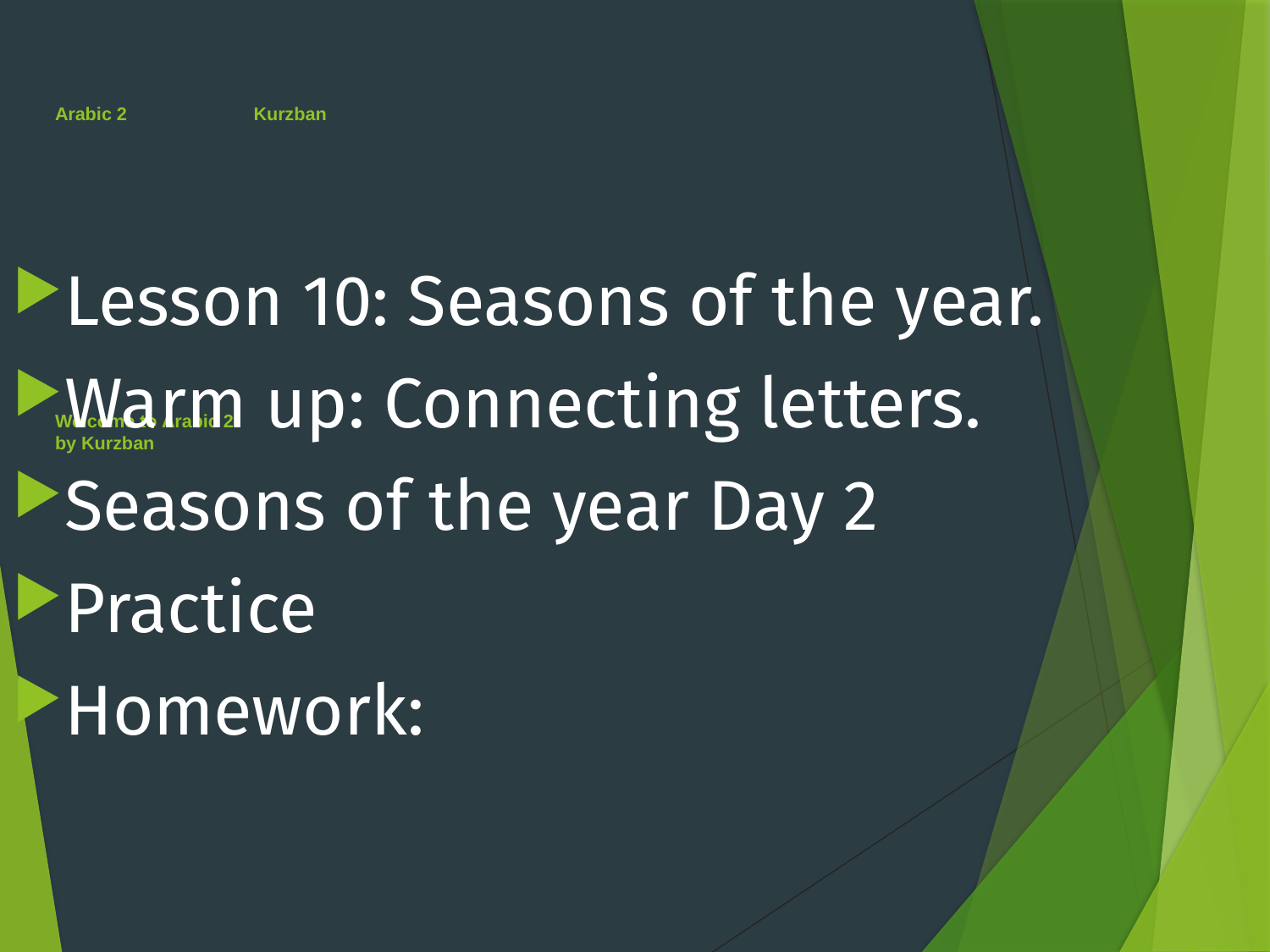

# Arabic 2                         Kurzban Welcome to Arabic 2 by Kurzban

Lesson 10: Seasons of the year.
Warm up: Connecting letters.
Seasons of the year Day 2
Practice
Homework: